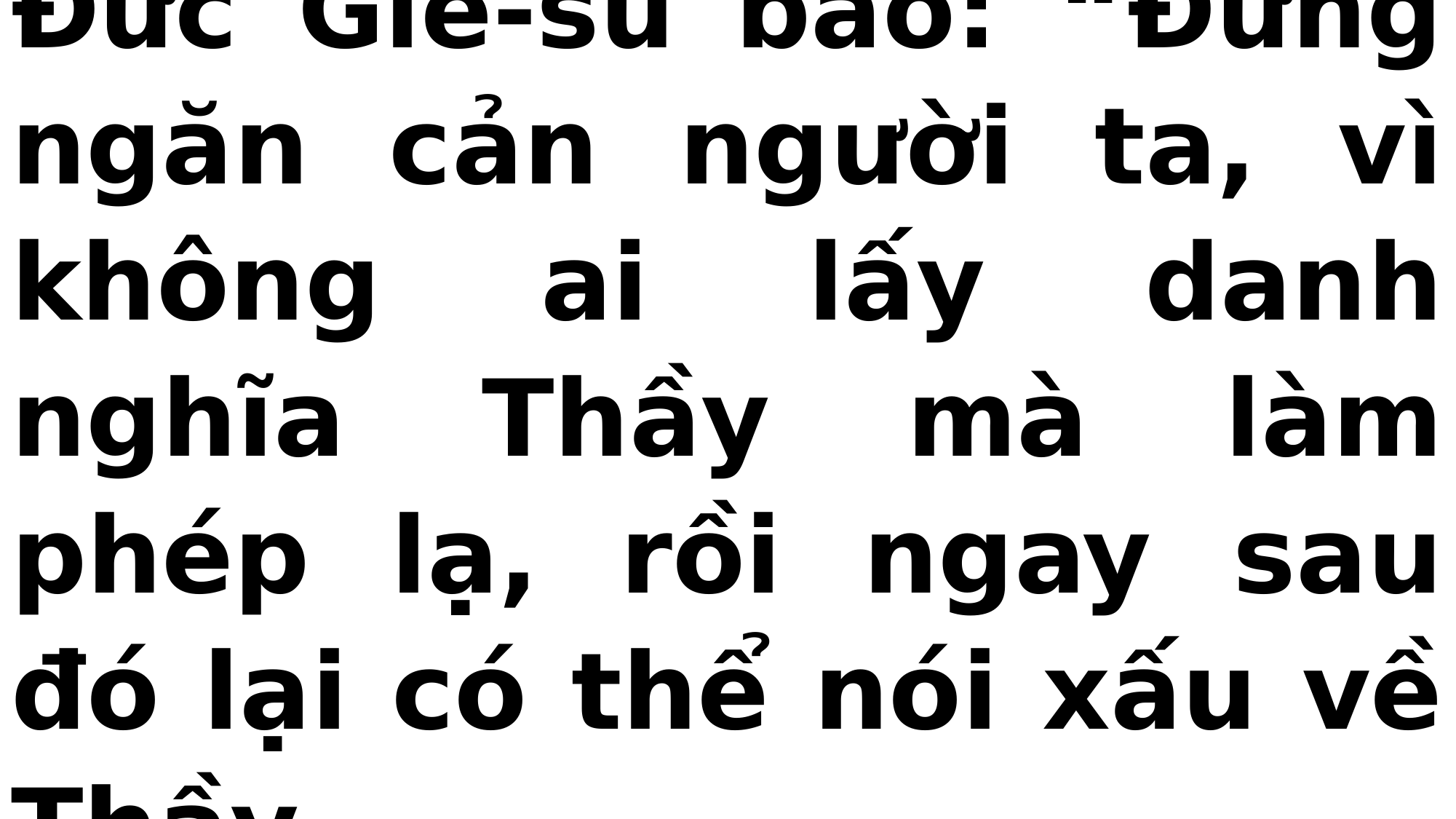

# Đức Giê-su bảo: “Đừng ngăn cản người ta, vì không ai lấy danh nghĩa Thầy mà làm phép lạ, rồi ngay sau đó lại có thể nói xấu về Thầy.